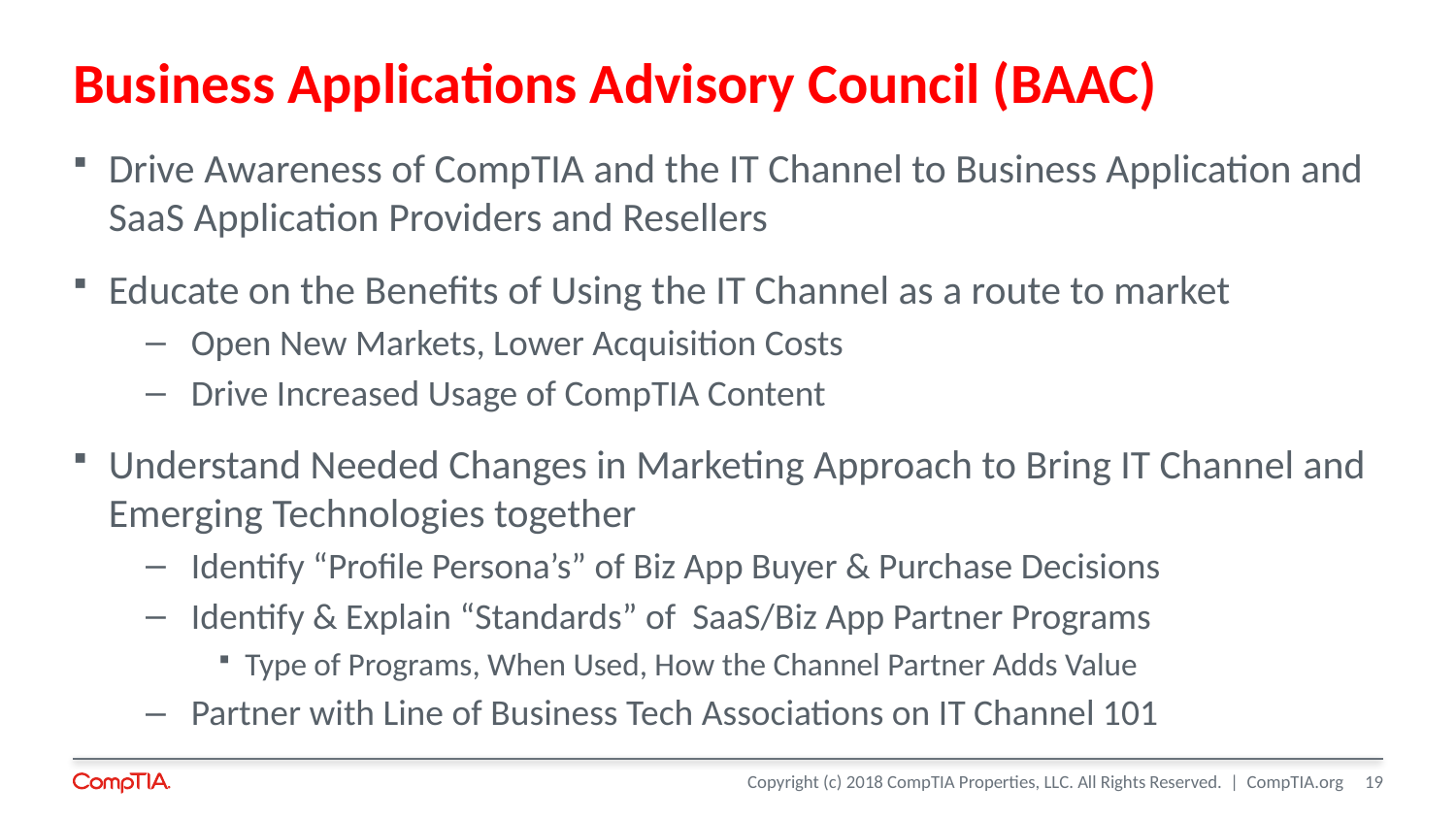

# Business Applications Advisory Council (BAAC)
Drive Awareness of CompTIA and the IT Channel to Business Application and SaaS Application Providers and Resellers
Educate on the Benefits of Using the IT Channel as a route to market
Open New Markets, Lower Acquisition Costs
Drive Increased Usage of CompTIA Content
Understand Needed Changes in Marketing Approach to Bring IT Channel and Emerging Technologies together
Identify “Profile Persona’s” of Biz App Buyer & Purchase Decisions
Identify & Explain “Standards” of  SaaS/Biz App Partner Programs
Type of Programs, When Used, How the Channel Partner Adds Value
Partner with Line of Business Tech Associations on IT Channel 101

19